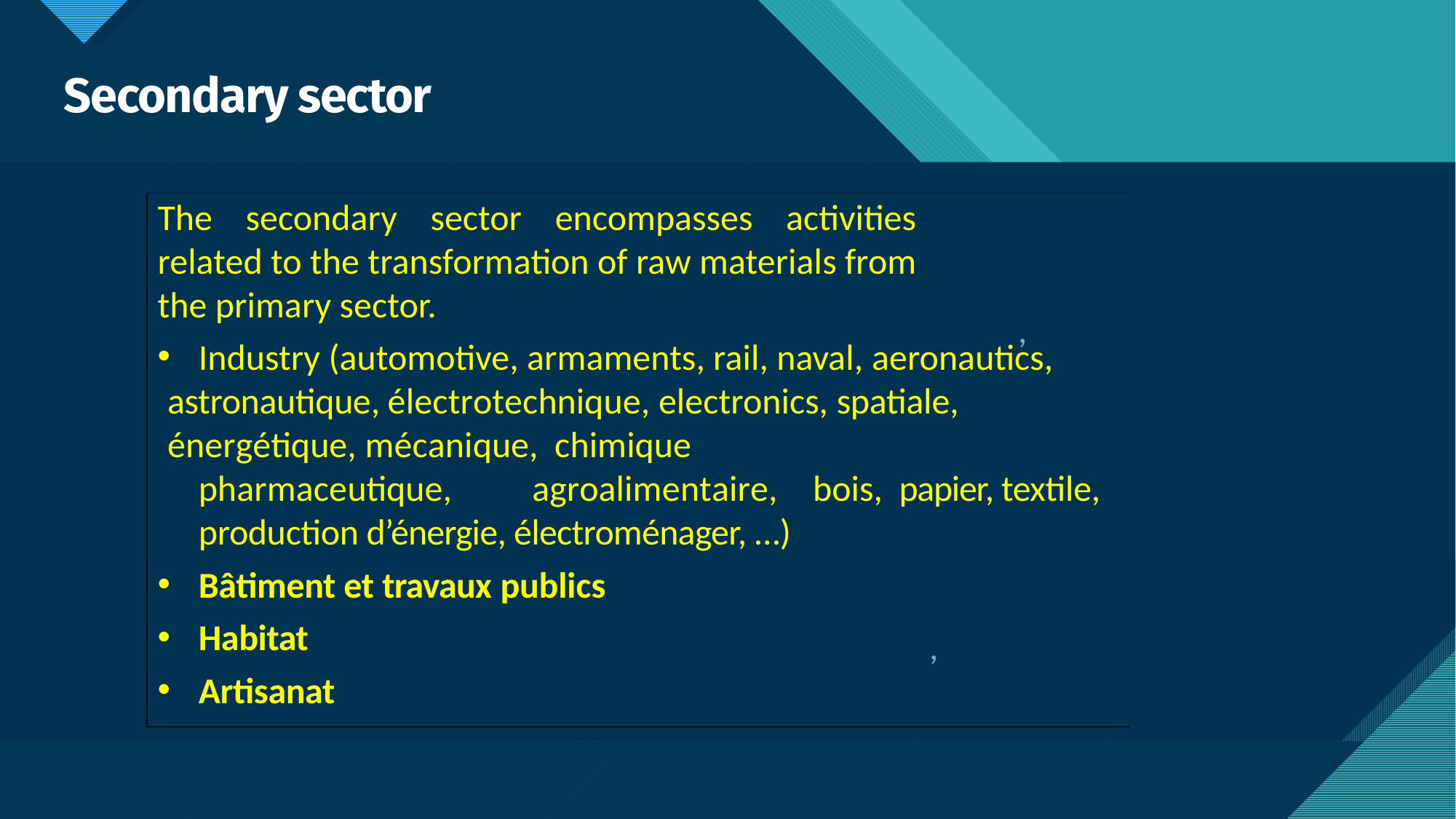

# Secondary sector
The secondary sector encompasses activities related to the transformation of raw materials from the primary sector.

	,
Industry (automotive, armaments, rail, naval, aeronautics,
astronautique, électrotechnique, electronics, spatiale,       énergétique, mécanique,  chimique

pharmaceutique,	agroalimentaire,	bois,  papier, textile, production d’énergie, électroménager, …)
Bâtiment et travaux publics
Habitat
Artisanat

,

13